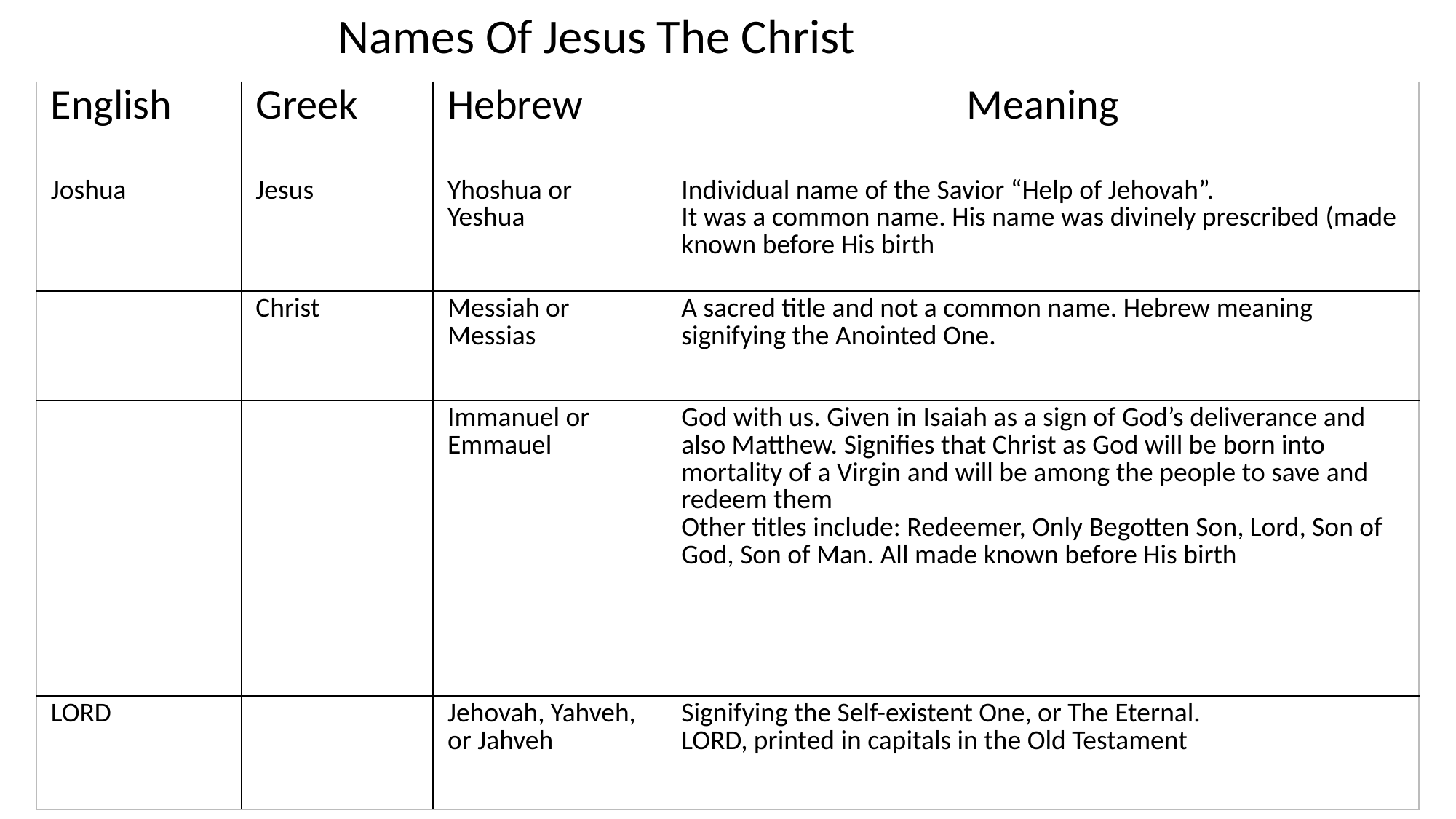

Names Of Jesus The Christ
| English | Greek | Hebrew | Meaning |
| --- | --- | --- | --- |
| Joshua | Jesus | Yhoshua or Yeshua | Individual name of the Savior “Help of Jehovah”. It was a common name. His name was divinely prescribed (made known before His birth |
|  | Christ | Messiah or Messias | A sacred title and not a common name. Hebrew meaning signifying the Anointed One. |
|  |  | Immanuel or Emmauel | God with us. Given in Isaiah as a sign of God’s deliverance and also Matthew. Signifies that Christ as God will be born into mortality of a Virgin and will be among the people to save and redeem them Other titles include: Redeemer, Only Begotten Son, Lord, Son of God, Son of Man. All made known before His birth |
| LORD |  | Jehovah, Yahveh, or Jahveh | Signifying the Self-existent One, or The Eternal. LORD, printed in capitals in the Old Testament |